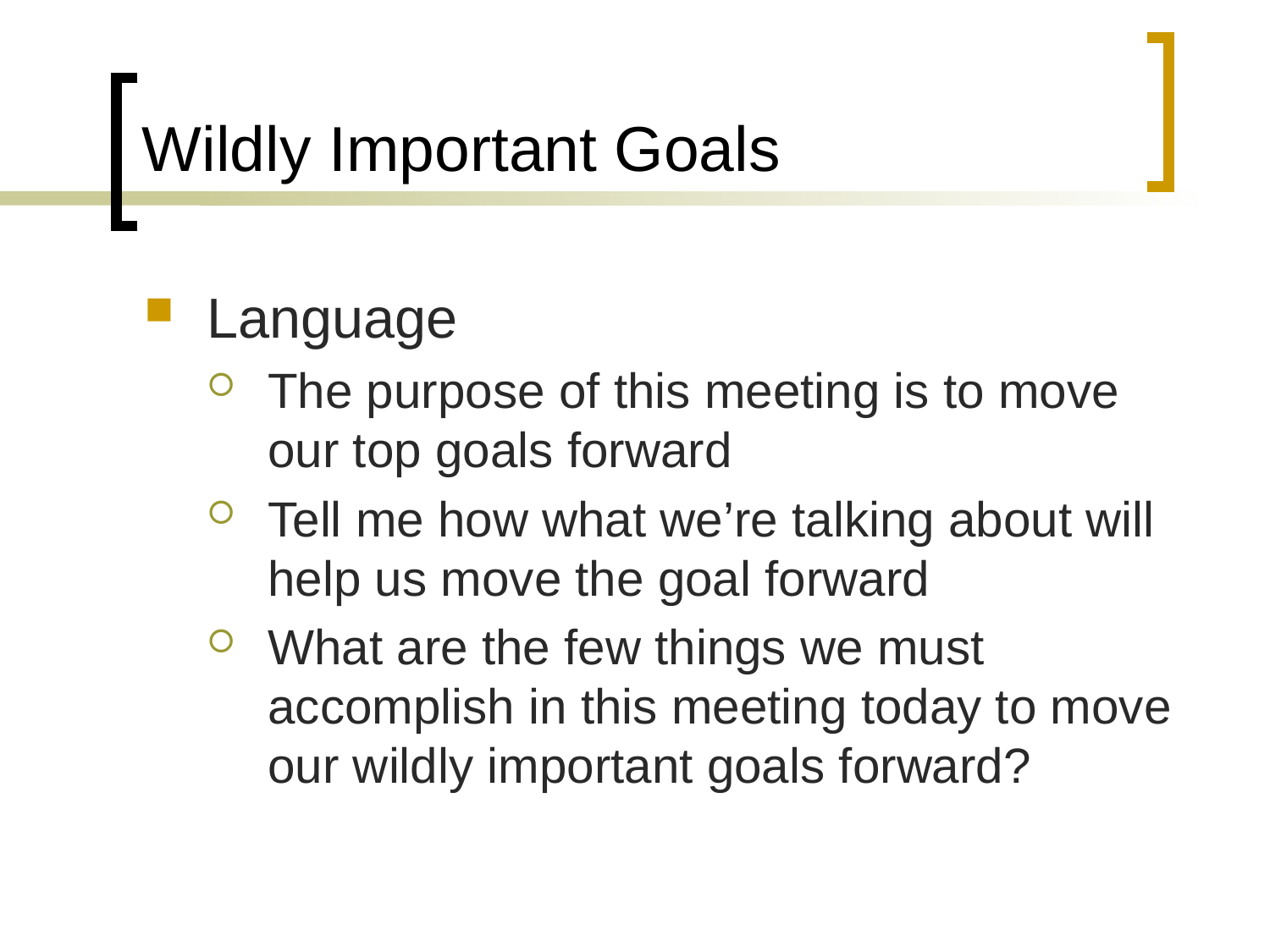

# Wildly Important Goals
Language
The purpose of this meeting is to move our top goals forward
Tell me how what we’re talking about will help us move the goal forward
What are the few things we must accomplish in this meeting today to move our wildly important goals forward?